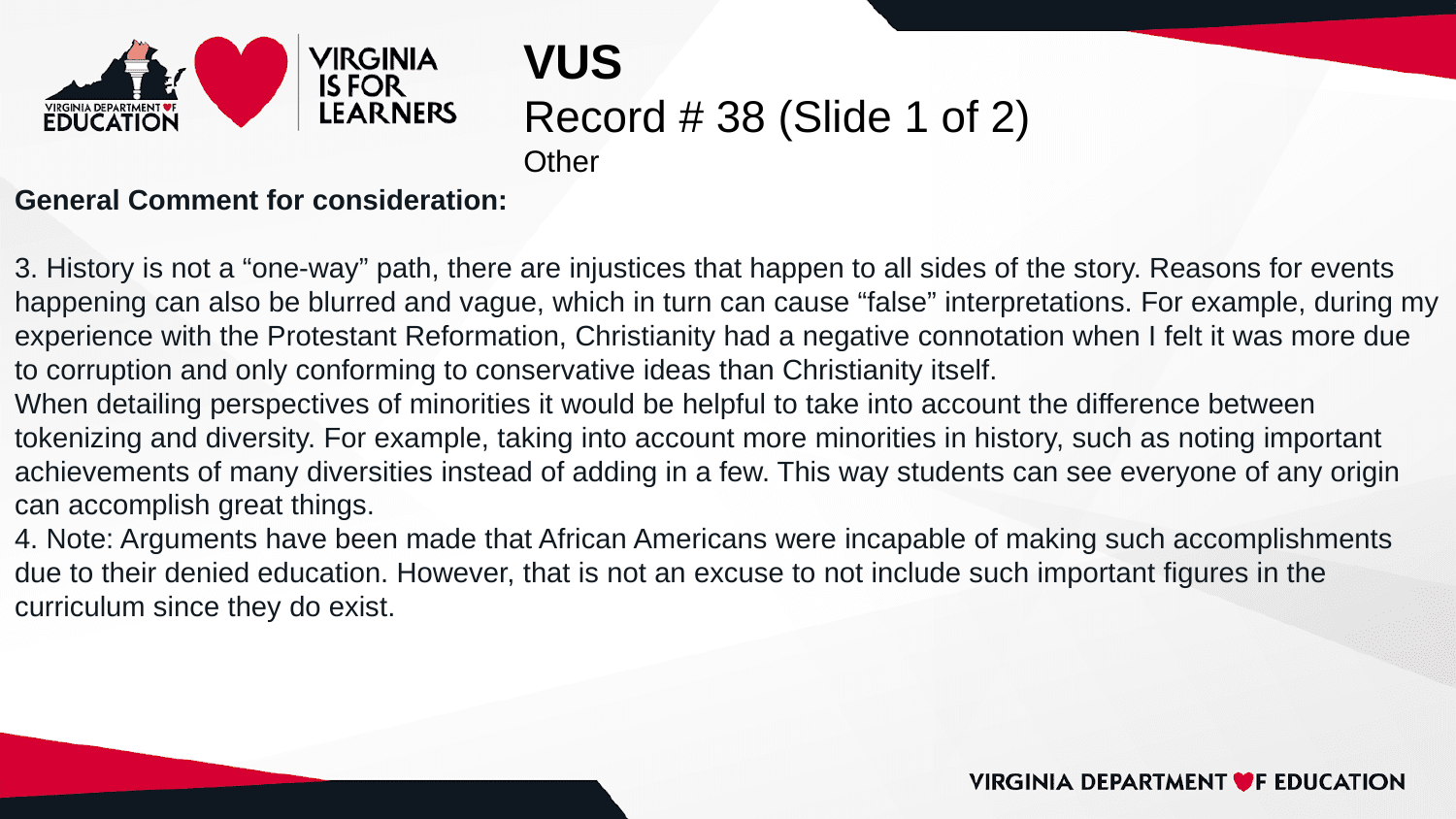

# VUS
Record # 38 (Slide 1 of 2)
Other
General Comment for consideration:

3. History is not a “one-way” path, there are injustices that happen to all sides of the story. Reasons for events happening can also be blurred and vague, which in turn can cause “false” interpretations. For example, during my experience with the Protestant Reformation, Christianity had a negative connotation when I felt it was more due to corruption and only conforming to conservative ideas than Christianity itself.
When detailing perspectives of minorities it would be helpful to take into account the difference between tokenizing and diversity. For example, taking into account more minorities in history, such as noting important achievements of many diversities instead of adding in a few. This way students can see everyone of any origin can accomplish great things.
4. Note: Arguments have been made that African Americans were incapable of making such accomplishments due to their denied education. However, that is not an excuse to not include such important figures in the curriculum since they do exist.